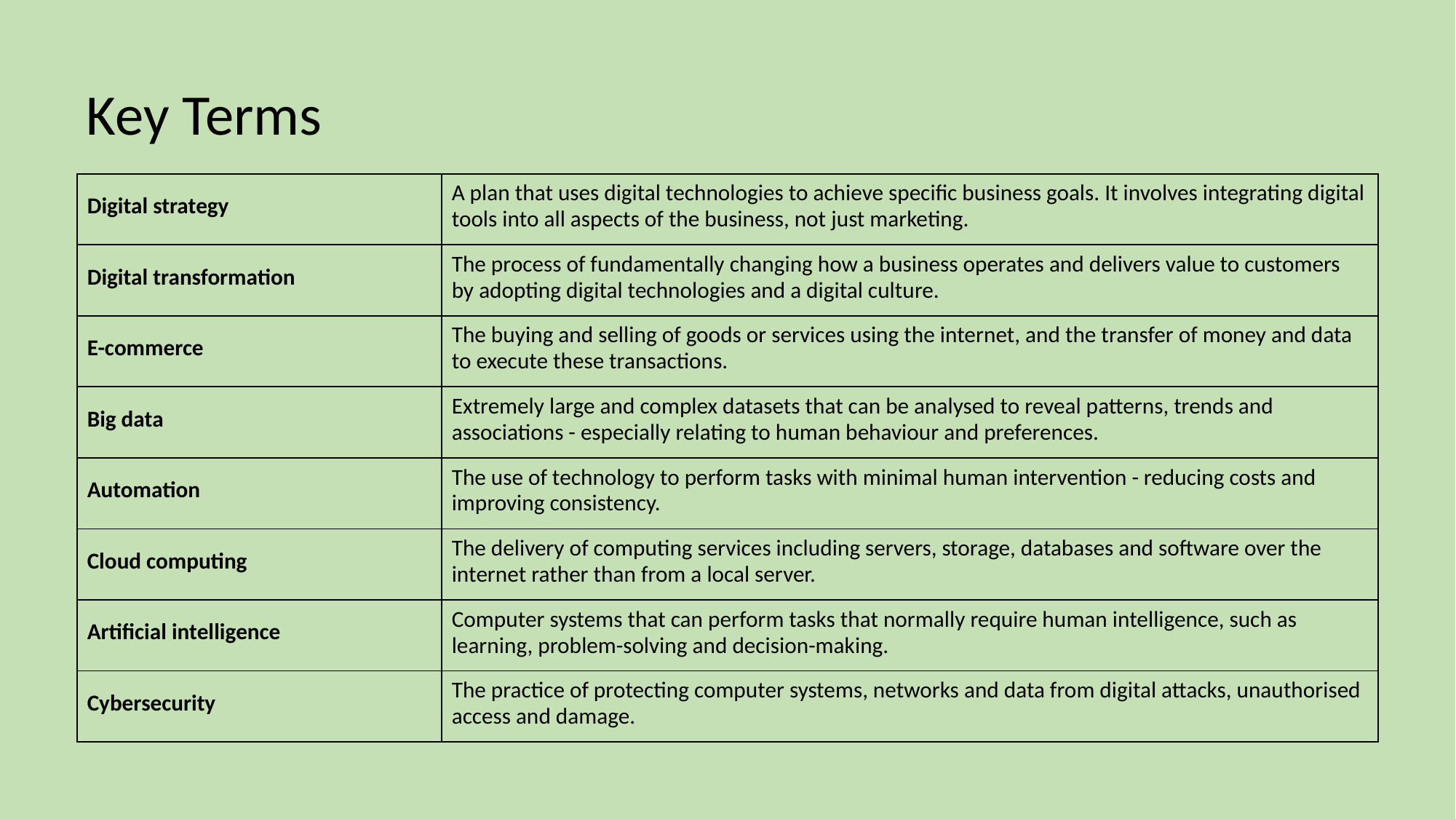

# Key Terms
| Digital strategy | A plan that uses digital technologies to achieve specific business goals. It involves integrating digital tools into all aspects of the business, not just marketing. |
| --- | --- |
| Digital transformation | The process of fundamentally changing how a business operates and delivers value to customers by adopting digital technologies and a digital culture. |
| E-commerce | The buying and selling of goods or services using the internet, and the transfer of money and data to execute these transactions. |
| Big data | Extremely large and complex datasets that can be analysed to reveal patterns, trends and associations - especially relating to human behaviour and preferences. |
| Automation | The use of technology to perform tasks with minimal human intervention - reducing costs and improving consistency. |
| Cloud computing | The delivery of computing services including servers, storage, databases and software over the internet rather than from a local server. |
| Artificial intelligence | Computer systems that can perform tasks that normally require human intelligence, such as learning, problem-solving and decision-making. |
| Cybersecurity | The practice of protecting computer systems, networks and data from digital attacks, unauthorised access and damage. |